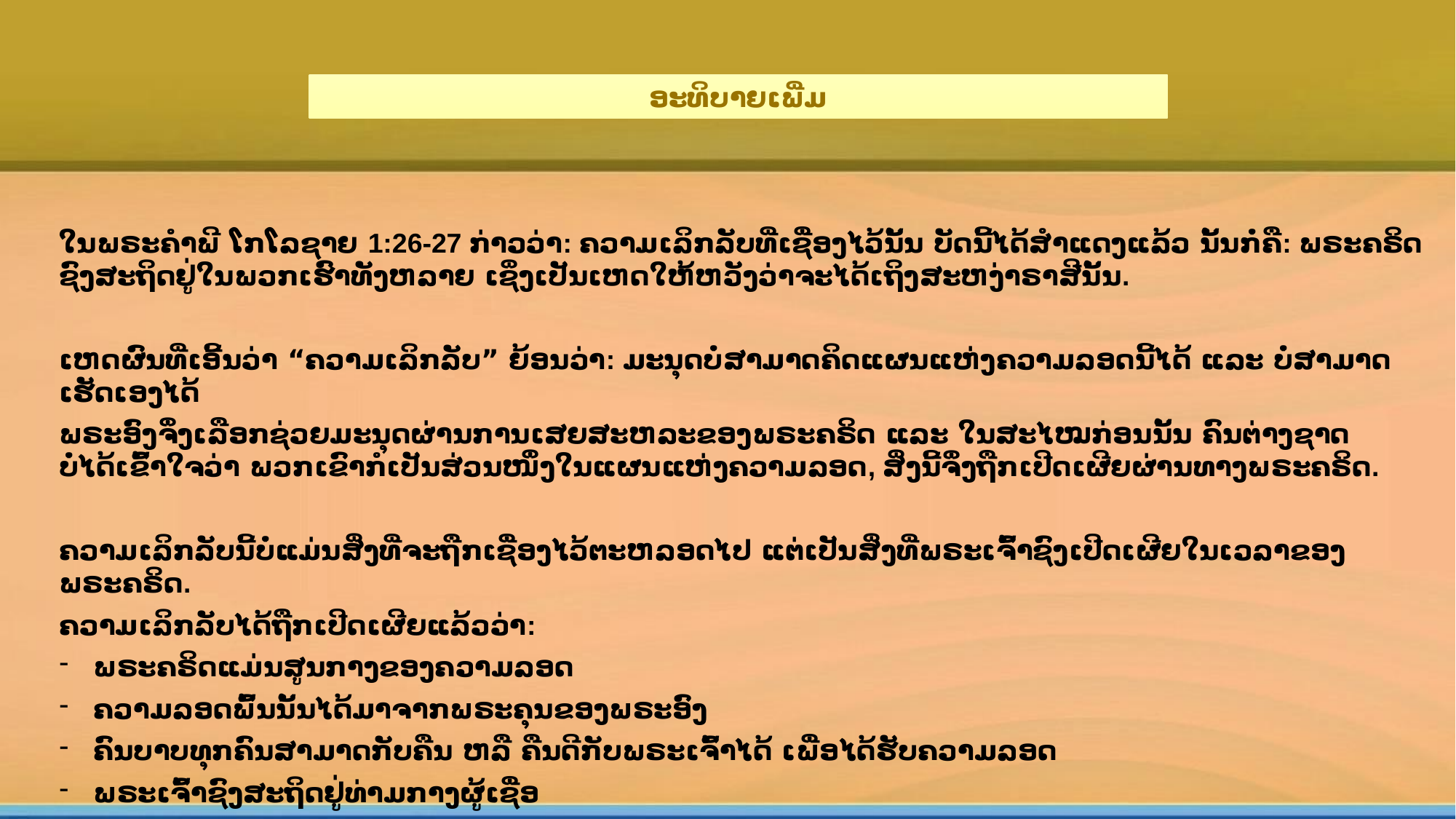

ອະທິບາຍເພີ່ມ
ໃນພຣະຄໍາພີ ໂກໂລຊາຍ 1:26-27 ກ່າວວ່າ: ຄວາມເລິກລັບທີ່ເຊື່ອງໄວ້ນັ້ນ ບັດນີ້ໄດ້ສໍາແດງແລ້ວ ນັ້ນກໍ່ຄື: ພຣະຄຣິດຊົງສະຖິດຢູ່ໃນພວກເຮົາທັງຫລາຍ ເຊິ່ງເປັນເຫດໃຫ້ຫວັງວ່າຈະໄດ້ເຖິງສະຫງ່າຣາສີນັ້ນ.

ເຫດຜົນທີ່ເອີ້ນວ່າ “ຄວາມເລິກລັບ” ຍ້ອນວ່າ: ມະນຸດບໍ່ສາມາດຄິດແຜນແຫ່ງຄວາມລອດນີ້ໄດ້ ແລະ ບໍ່ສາມາດເຮັດເອງໄດ້
ພຣະອົງຈຶ່ງເລືອກຊ່ວຍມະນຸດຜ່ານການເສຍສະຫລະຂອງພຣະຄຣິດ ແລະ ໃນສະໄໝກ່ອນນັ້ນ ຄົນຕ່າງຊາດບໍ່ໄດ້ເຂົ້າໃຈວ່າ ພວກເຂົາກໍເປັນສ່ວນໜຶ່ງໃນແຜນແຫ່ງຄວາມລອດ, ສິ່ງນີ້ຈຶ່ງຖືກເປີດເຜີຍຜ່ານທາງພຣະຄຣິດ.

ຄວາມເລິກລັບນີ້ບໍ່ແມ່ນສິ່ງທີ່ຈະຖືກເຊື່ອງໄວ້ຕະຫລອດໄປ ແຕ່ເປັນສິ່ງທີ່ພຣະເຈົ້າຊົງເປີດເຜີຍໃນເວລາຂອງພຣະຄຣິດ.
ຄວາມເລິກລັບໄດ້ຖືກເປີດເຜີຍແລ້ວວ່າ:
ພຣະຄຣິດແມ່ນສູນກາງຂອງຄວາມລອດ
ຄວາມລອດພົ້ນນັ້ນໄດ້ມາຈາກພຣະຄຸນຂອງພຣະອົງ
ຄົນບາບທຸກຄົນສາມາດກັບຄືນ ຫລື ຄືນດີກັບພຣະເຈົ້າໄດ້ ເພື່ອໄດ້ຮັບຄວາມລອດ
ພຣະເຈົ້າຊົງສະຖິດຢູ່ທ່າມກາງຜູ້ເຊື່ອ